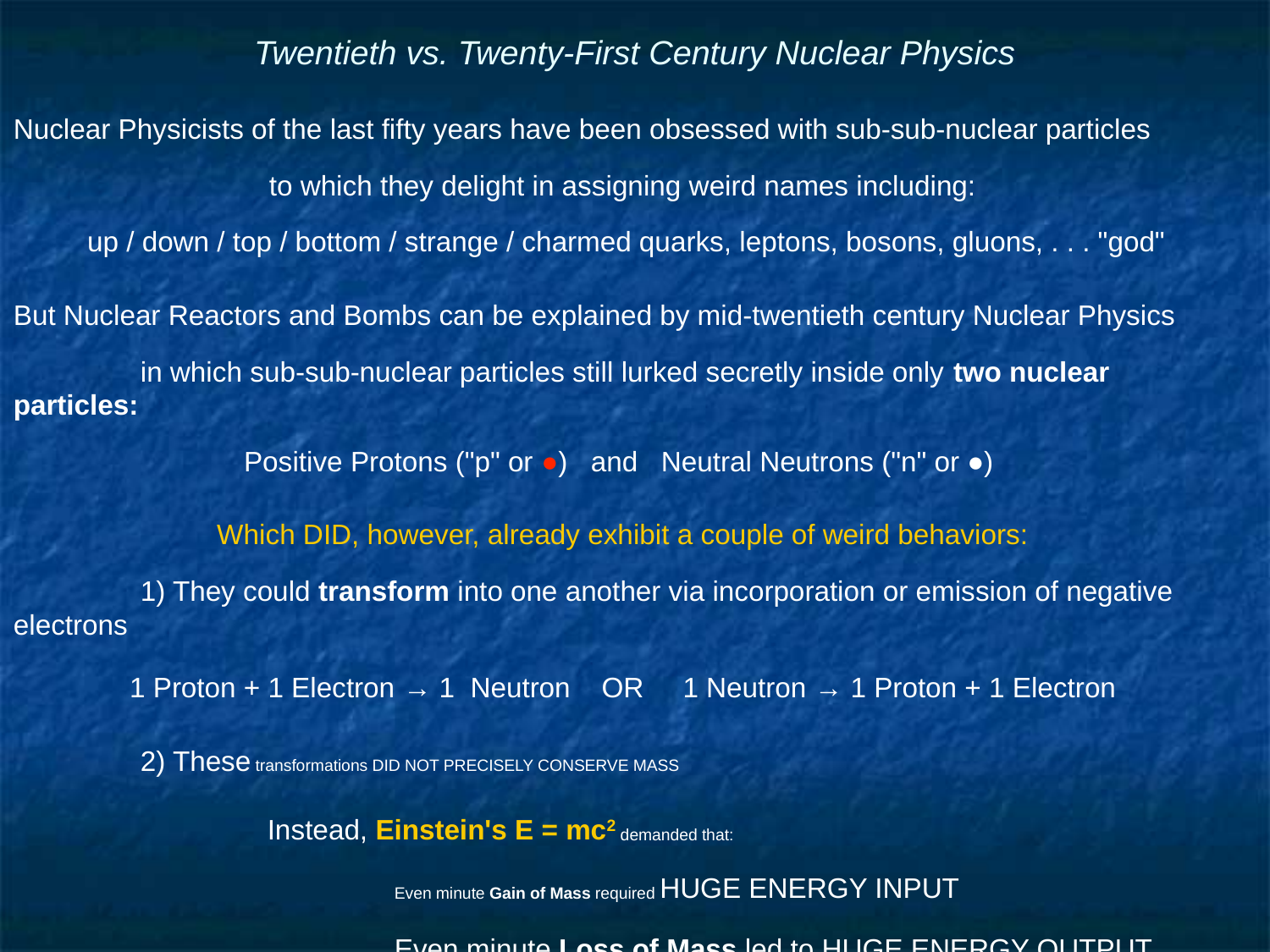

# Twentieth vs. Twenty-First Century Nuclear Physics
Nuclear Physicists of the last fifty years have been obsessed with sub-sub-nuclear particles

to which they delight in assigning weird names including:

 up / down / top / bottom / strange / charmed quarks, leptons, bosons, gluons, . . . "god"

But Nuclear Reactors and Bombs can be explained by mid-twentieth century Nuclear Physics

	in which sub-sub-nuclear particles still lurked secretly inside only two nuclear particles:

Positive Protons ("p" or ●)   and   Neutral Neutrons ("n" or ●)

Which DID, however, already exhibit a couple of weird behaviors:

	1) They could transform into one another via incorporation or emission of negative electrons

1 Proton + 1 Electron → 1  Neutron    OR     1 Neutron → 1 Proton + 1 Electron

	2) These transformations DID NOT PRECISELY CONSERVE MASS

		Instead, Einstein's E = mc2 demanded that:

			Even minute Gain of Mass required HUGE ENERGY INPUT

			Even minute Loss of Mass led to HUGE ENERGY OUTPUT